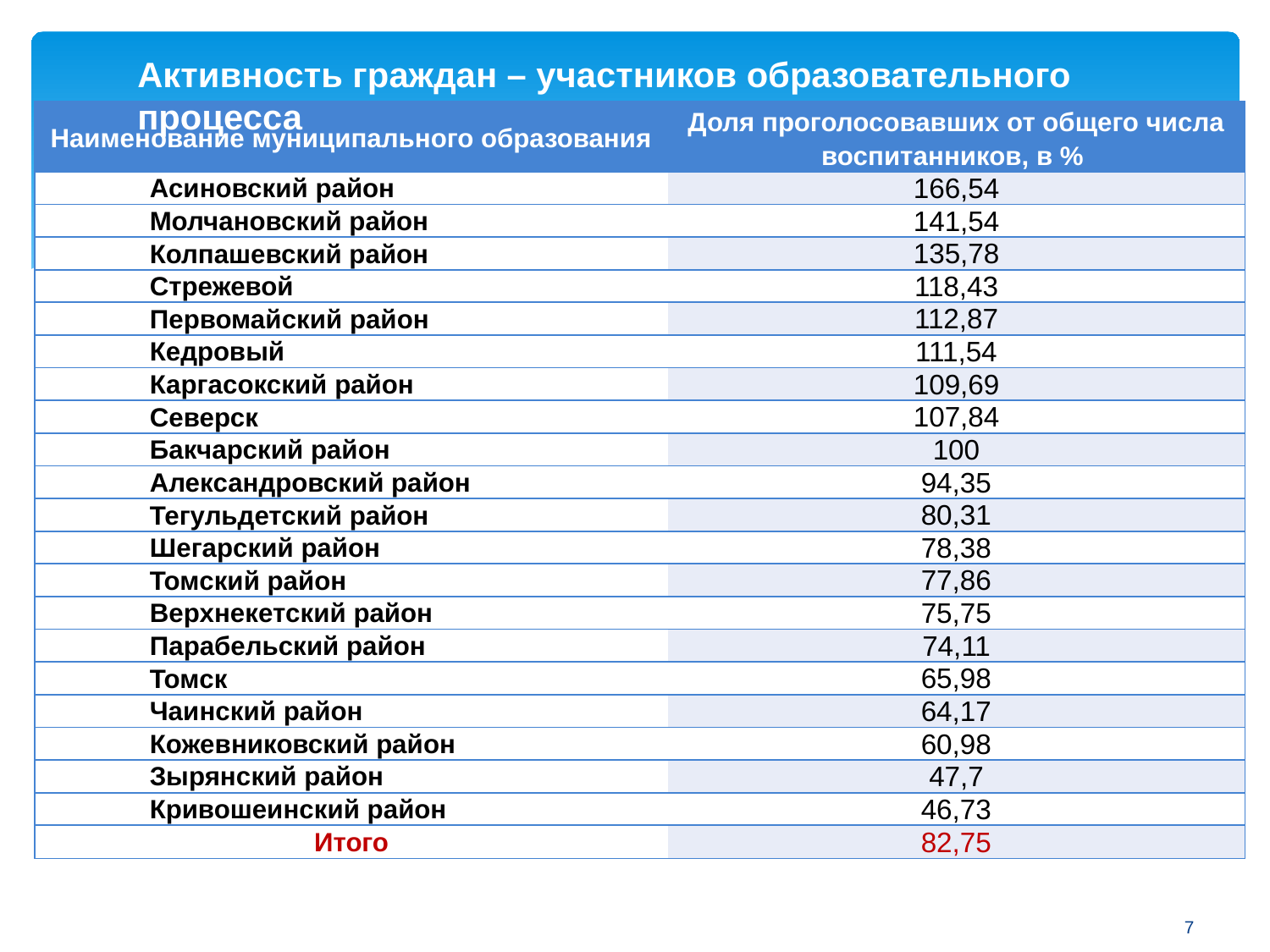

Активность граждан – участников образовательного процесса
| Наименование муниципального образования | Доля проголосовавших от общего числа воспитанников, в % |
| --- | --- |
| Асиновский район | 166,54 |
| Молчановский район | 141,54 |
| Колпашевский район | 135,78 |
| Стрежевой | 118,43 |
| Первомайский район | 112,87 |
| Кедровый | 111,54 |
| Каргасокский район | 109,69 |
| Северск | 107,84 |
| Бакчарский район | 100 |
| Александровский район | 94,35 |
| Тегульдетский район | 80,31 |
| Шегарский район | 78,38 |
| Томский район | 77,86 |
| Верхнекетский район | 75,75 |
| Парабельский район | 74,11 |
| Томск | 65,98 |
| Чаинский район | 64,17 |
| Кожевниковский район | 60,98 |
| Зырянский район | 47,7 |
| Кривошеинский район | 46,73 |
| Итого | 82,75 |
7